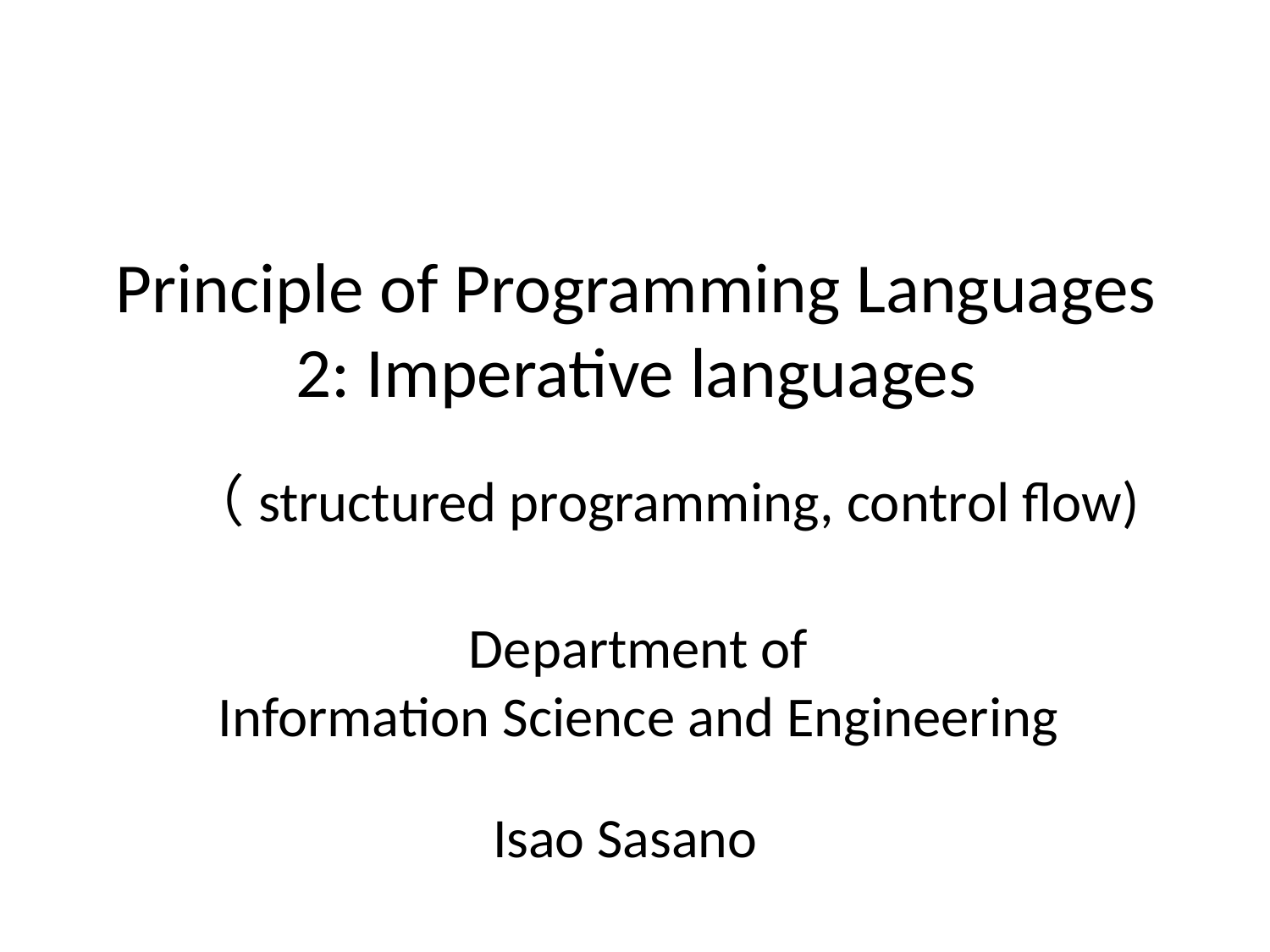

# Principle of Programming Languages 2: Imperative languages
（structured programming, control flow)
Department of
Information Science and Engineering
Isao Sasano